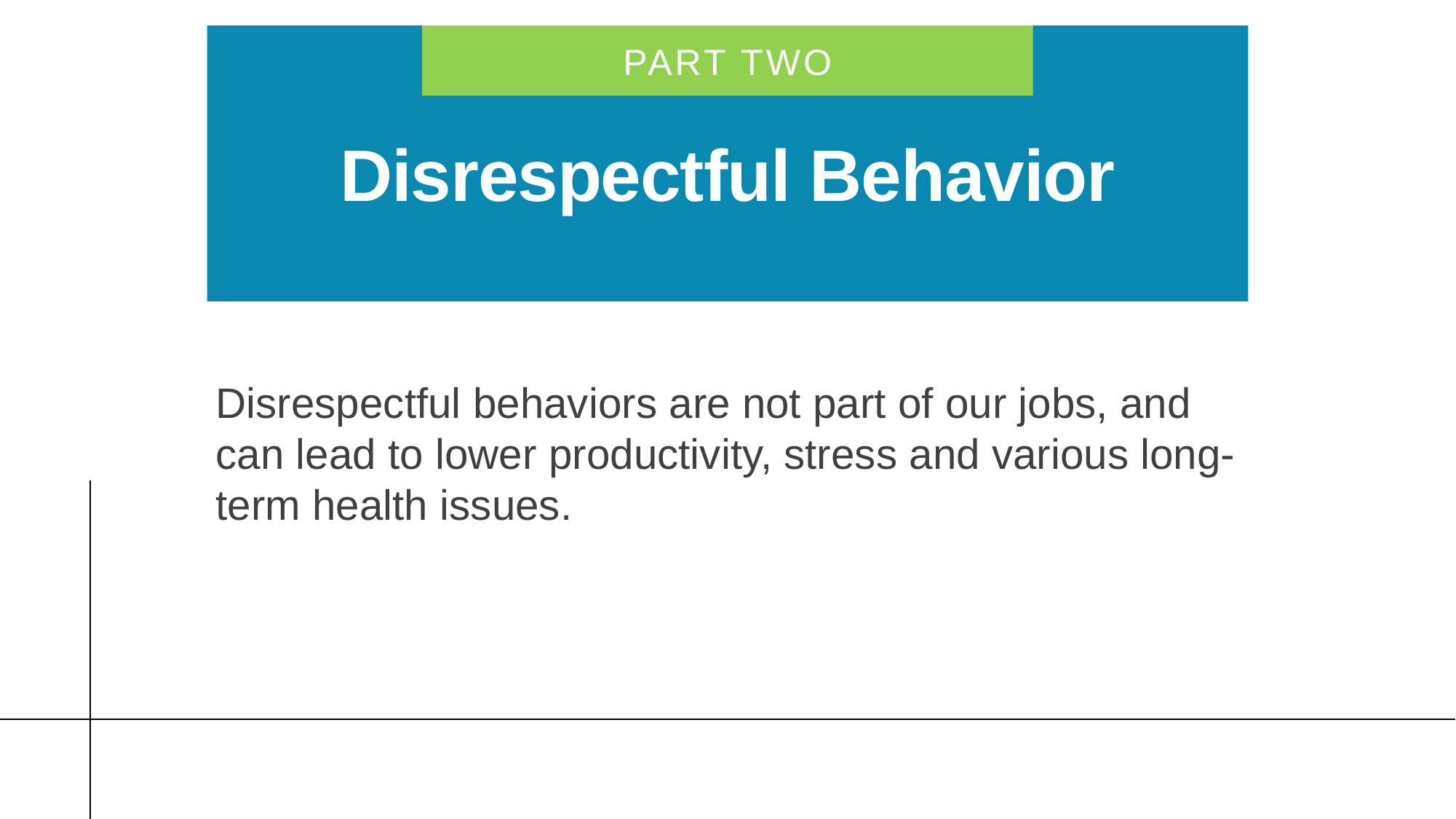

Part Two
# Disrespectful Behavior
Disrespectful behaviors are not part of our jobs, and can lead to lower productivity, stress and various long-term health issues.